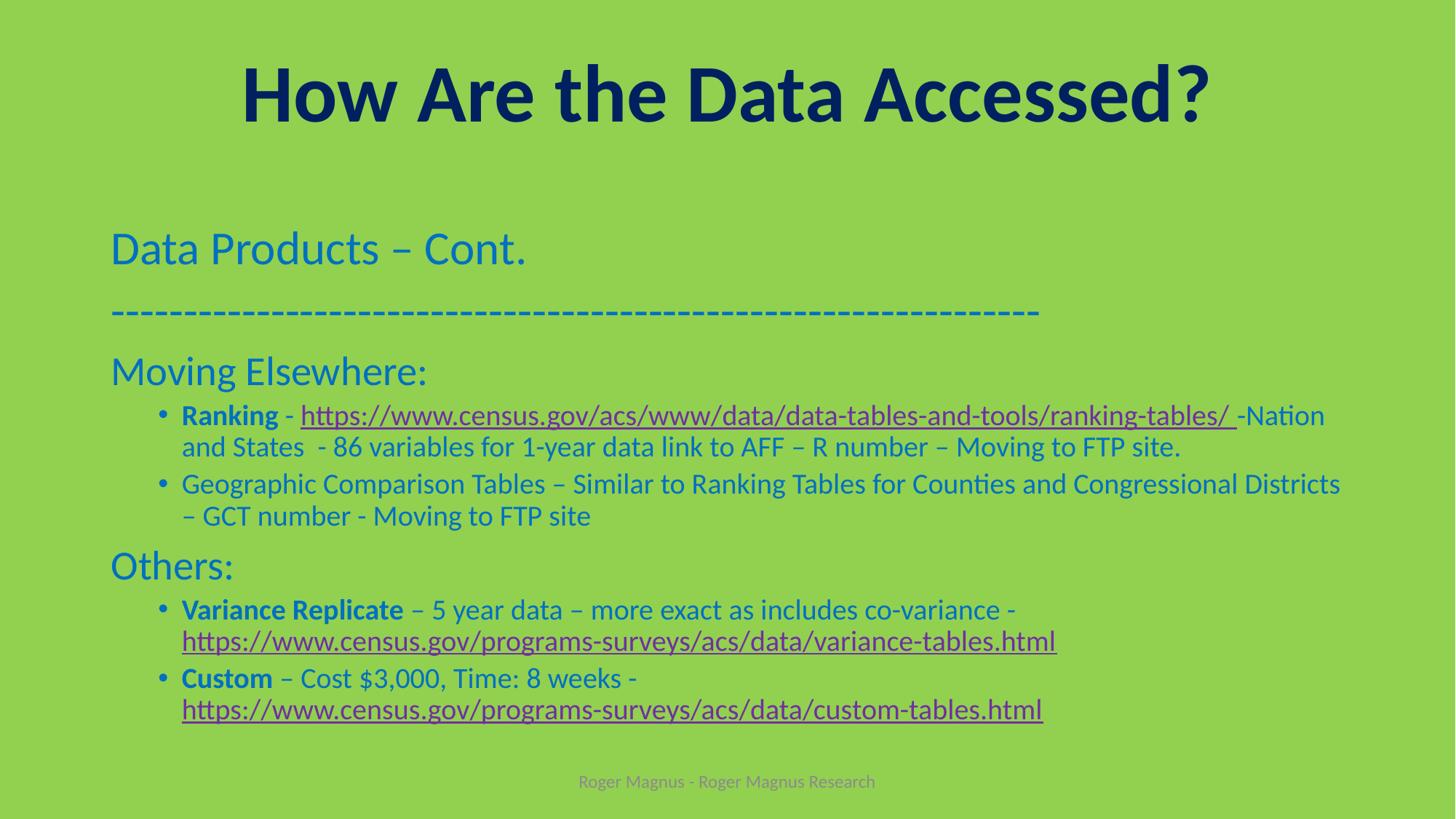

# How Are the Data Accessed?
Data Products – Cont.
----------------------------------------------------------------
Moving Elsewhere:
Ranking - https://www.census.gov/acs/www/data/data-tables-and-tools/ranking-tables/ -Nation and States  - 86 variables for 1-year data link to AFF – R number – Moving to FTP site.
Geographic Comparison Tables – Similar to Ranking Tables for Counties and Congressional Districts – GCT number - Moving to FTP site
Others:
Variance Replicate – 5 year data – more exact as includes co-variance - https://www.census.gov/programs-surveys/acs/data/variance-tables.html
Custom – Cost $3,000, Time: 8 weeks - https://www.census.gov/programs-surveys/acs/data/custom-tables.html

Roger Magnus - Roger Magnus Research